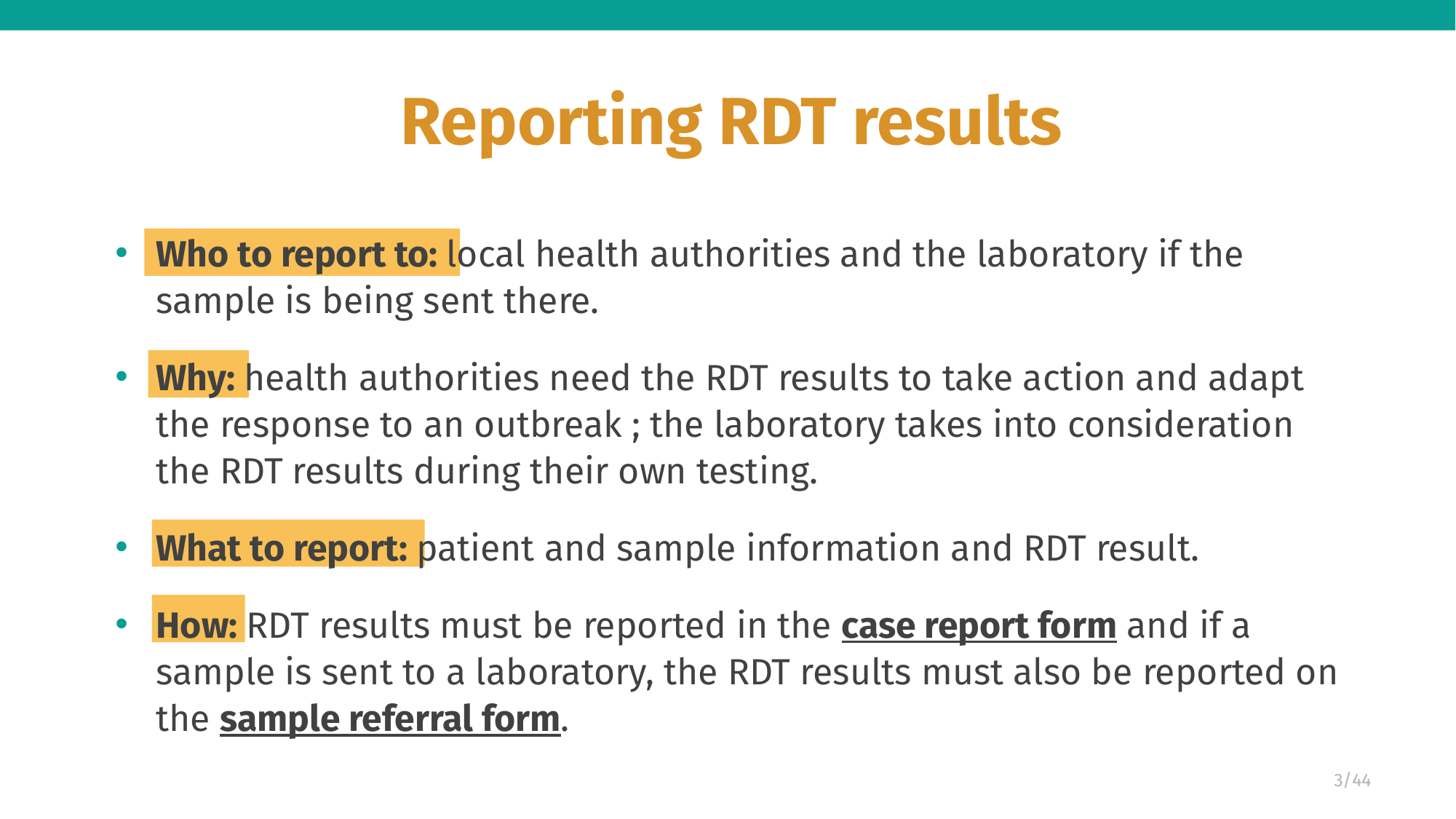

# Reporting RDT results
Who to report to: local health authorities and the laboratory if the sample is being sent there.
Why: health authorities need the RDT results to take action and adapt the response to an outbreak ; the laboratory takes into consideration the RDT results during their own testing.
What to report: patient and sample information and RDT result.
How: RDT results must be reported in the case report form and if a sample is sent to a laboratory, the RDT results must also be reported on the sample referral form.

3/44